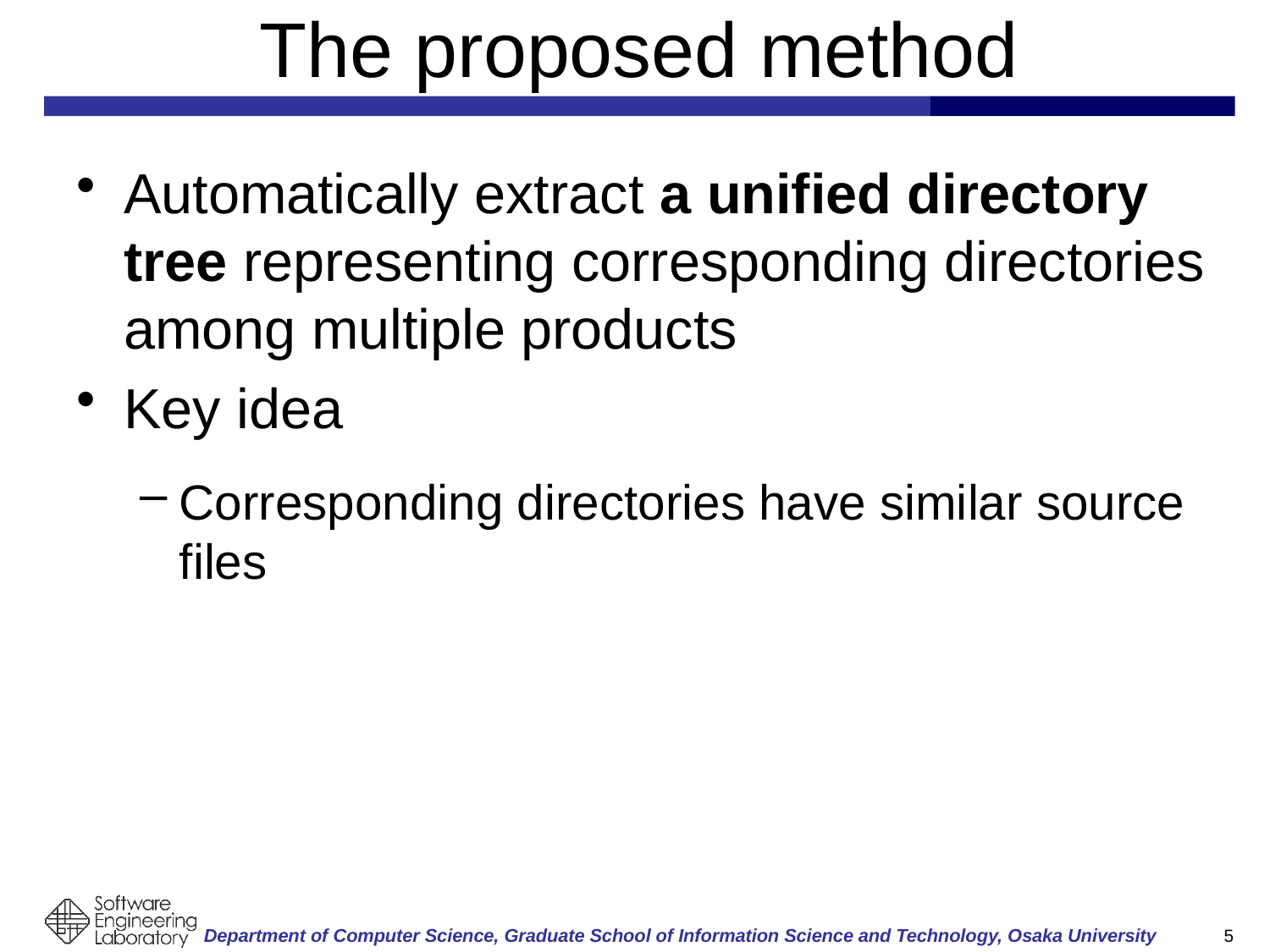

# The proposed method
Automatically extract a unified directory tree representing corresponding directories among multiple products
Key idea
Corresponding directories have similar source files
5